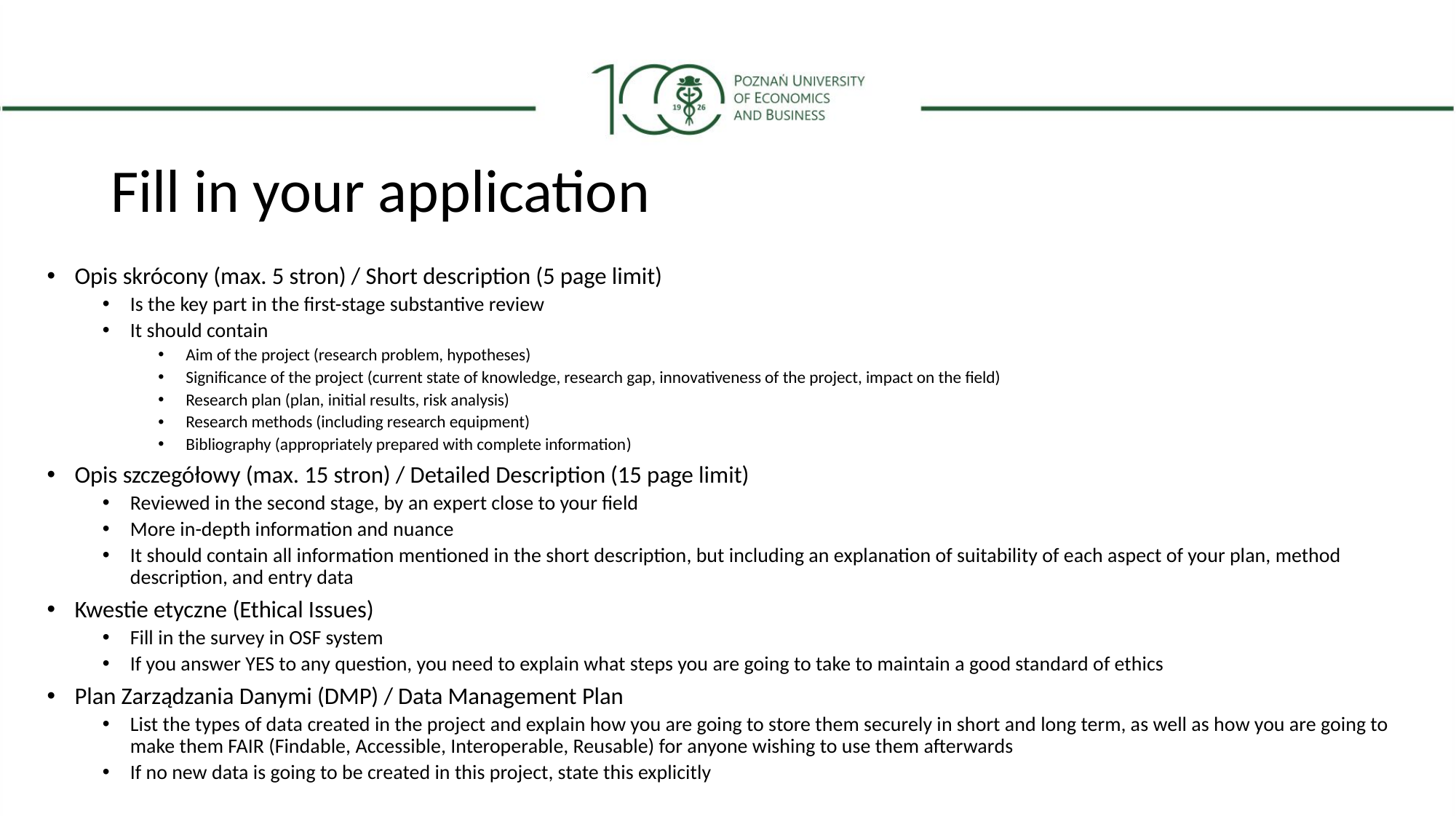

# Fill in your application
Opis skrócony (max. 5 stron) / Short description (5 page limit)
Is the key part in the first-stage substantive review
It should contain
Aim of the project (research problem, hypotheses)
Significance of the project (current state of knowledge, research gap, innovativeness of the project, impact on the field)
Research plan (plan, initial results, risk analysis)
Research methods (including research equipment)
Bibliography (appropriately prepared with complete information)
Opis szczegółowy (max. 15 stron) / Detailed Description (15 page limit)
Reviewed in the second stage, by an expert close to your field
More in-depth information and nuance
It should contain all information mentioned in the short description, but including an explanation of suitability of each aspect of your plan, method description, and entry data
Kwestie etyczne (Ethical Issues)
Fill in the survey in OSF system
If you answer YES to any question, you need to explain what steps you are going to take to maintain a good standard of ethics
Plan Zarządzania Danymi (DMP) / Data Management Plan
List the types of data created in the project and explain how you are going to store them securely in short and long term, as well as how you are going to make them FAIR (Findable, Accessible, Interoperable, Reusable) for anyone wishing to use them afterwards
If no new data is going to be created in this project, state this explicitly